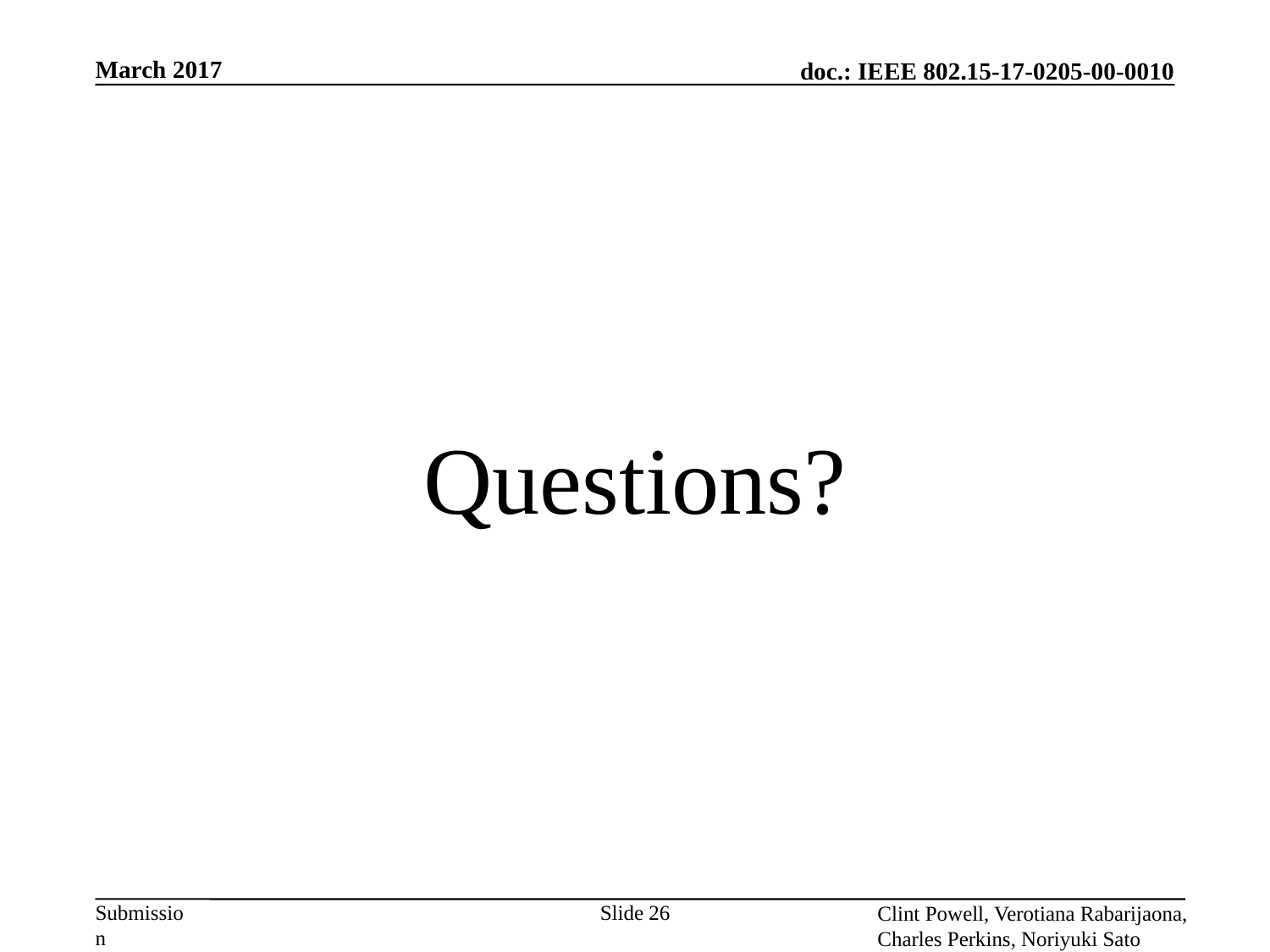

March 2017
# Questions?
Clint Powell, Verotiana Rabarijaona,
Charles Perkins, Noriyuki Sato
Slide 26